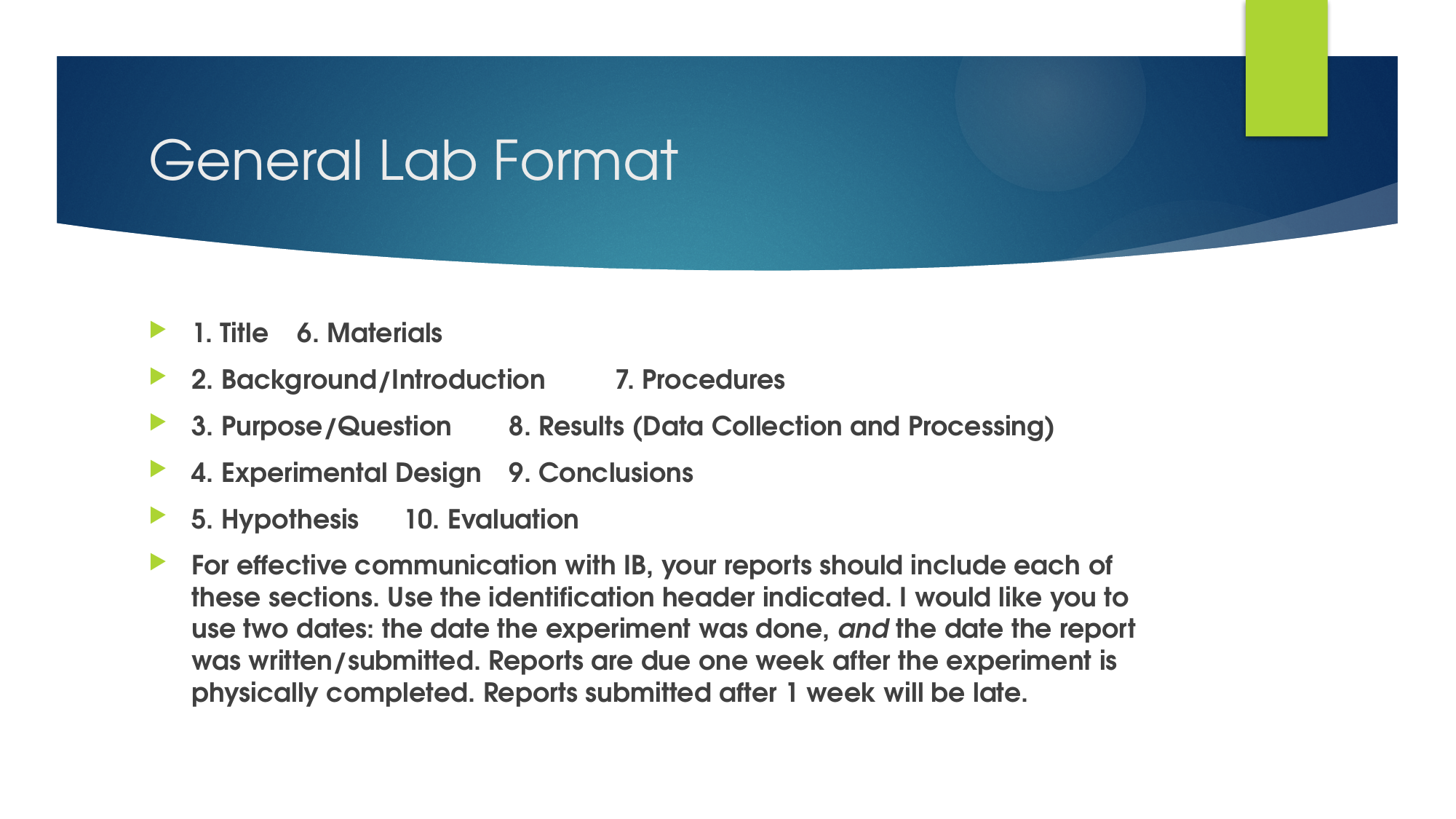

# General Lab Format
1. Title							6. Materials
2. Background/Introduction 		7. Procedures
3. Purpose/Question				8. Results (Data Collection and Processing)
4. Experimental Design				9. Conclusions
5. Hypothesis						10. Evaluation
For effective communication with IB, your reports should include each of these sections. Use the identification header indicated. I would like you to use two dates: the date the experiment was done, and the date the report was written/submitted. Reports are due one week after the experiment is physically completed. Reports submitted after 1 week will be late.